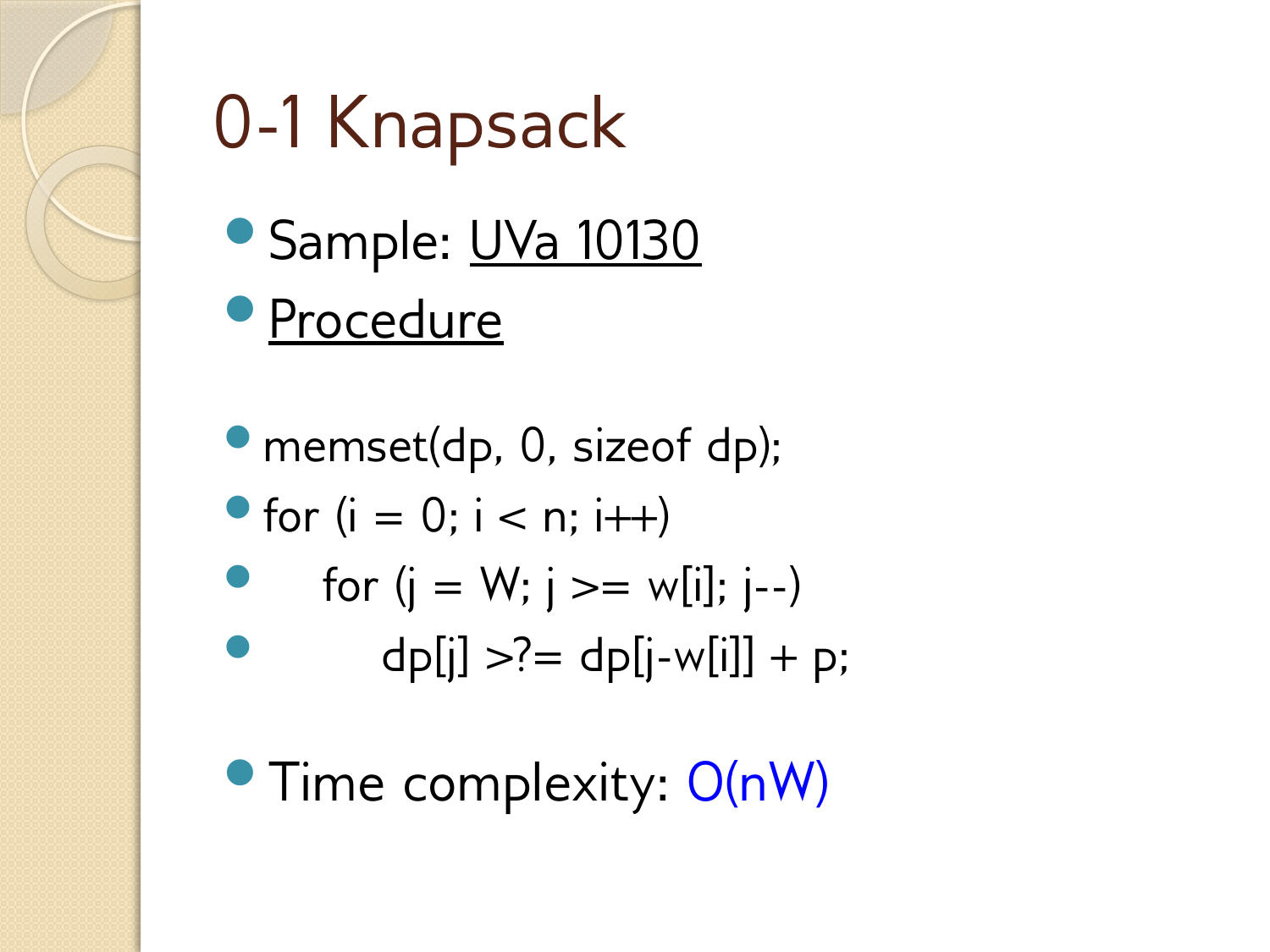

# 0-1 Knapsack
Sample: UVa 10130
Procedure

memset(dp, 0, sizeof dp);
for (i = 0; i < n; i++)
    for (j = W; j >= w[i]; j--)
        dp[j] >?= dp[j-w[i]] + p;

Time complexity: O(nW)